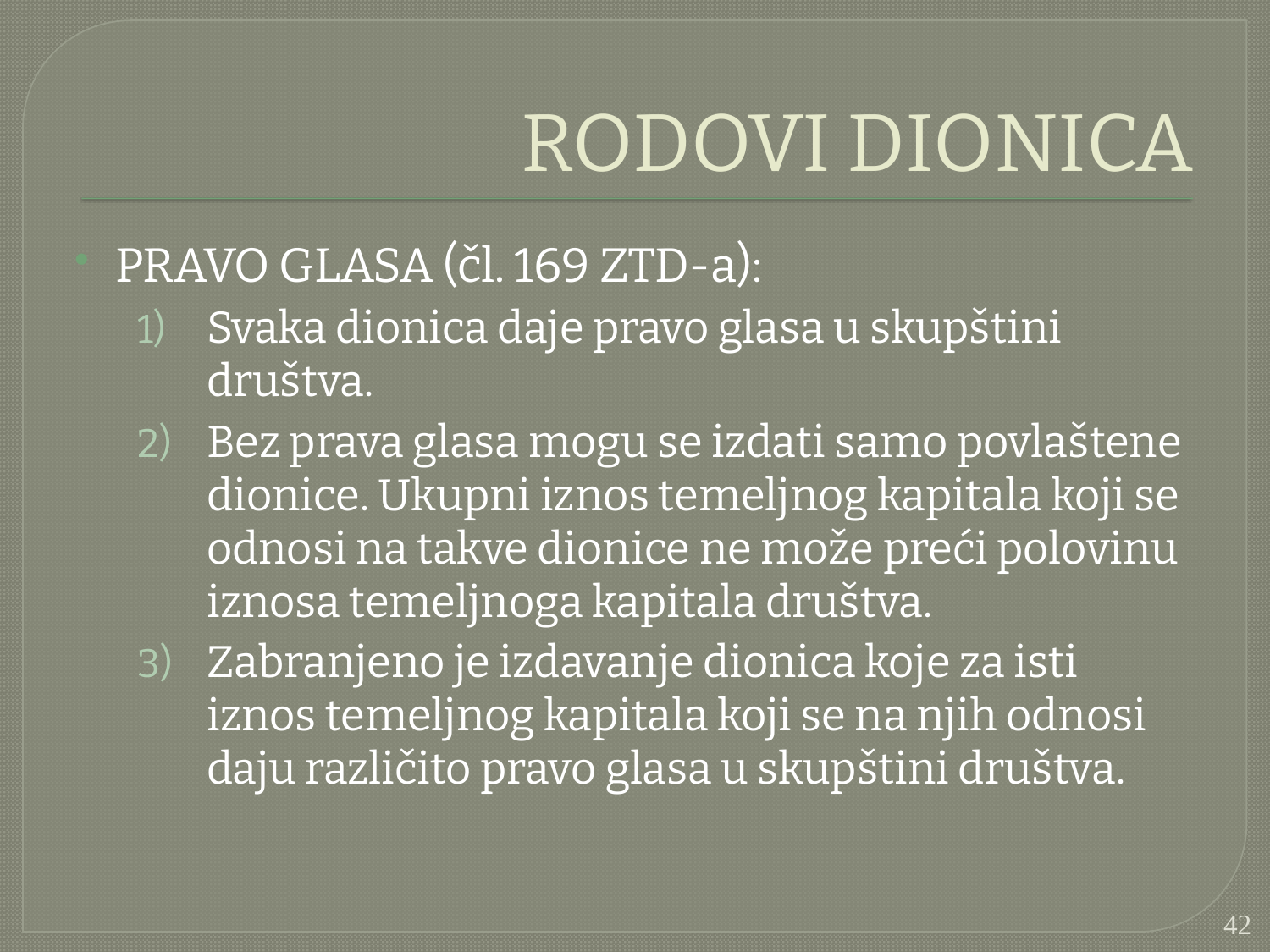

# RODOVI DIONICA
PRAVO GLASA (čl. 169 ZTD-a):
Svaka dionica daje pravo glasa u skupštini društva.
Bez prava glasa mogu se izdati samo povlaštene dionice. Ukupni iznos temeljnog kapitala koji se odnosi na takve dionice ne može preći polovinu iznosa temeljnoga kapitala društva.
Zabranjeno je izdavanje dionica koje za isti iznos temeljnog kapitala koji se na njih odnosi daju različito pravo glasa u skupštini društva.
42